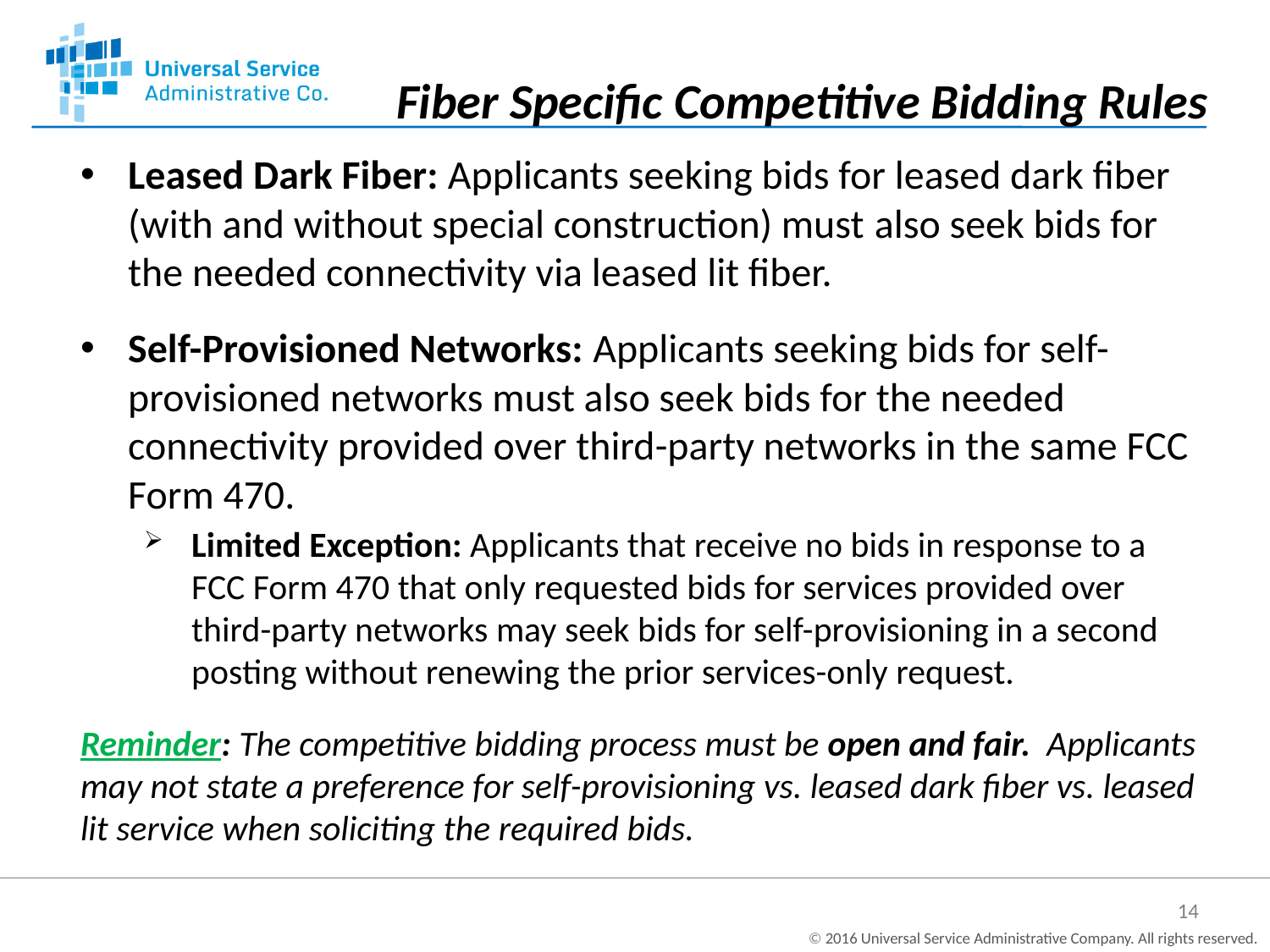

Fiber Specific Competitive Bidding Rules
Leased Dark Fiber: Applicants seeking bids for leased dark fiber (with and without special construction) must also seek bids for the needed connectivity via leased lit fiber.

Self-Provisioned Networks: Applicants seeking bids for self-provisioned networks must also seek bids for the needed connectivity provided over third-party networks in the same FCC Form 470.
Limited Exception: Applicants that receive no bids in response to a FCC Form 470 that only requested bids for services provided over third-party networks may seek bids for self-provisioning in a second posting without renewing the prior services-only request.

Reminder: The competitive bidding process must be open and fair.  Applicants may not state a preference for self-provisioning vs. leased dark fiber vs. leased lit service when soliciting the required bids.